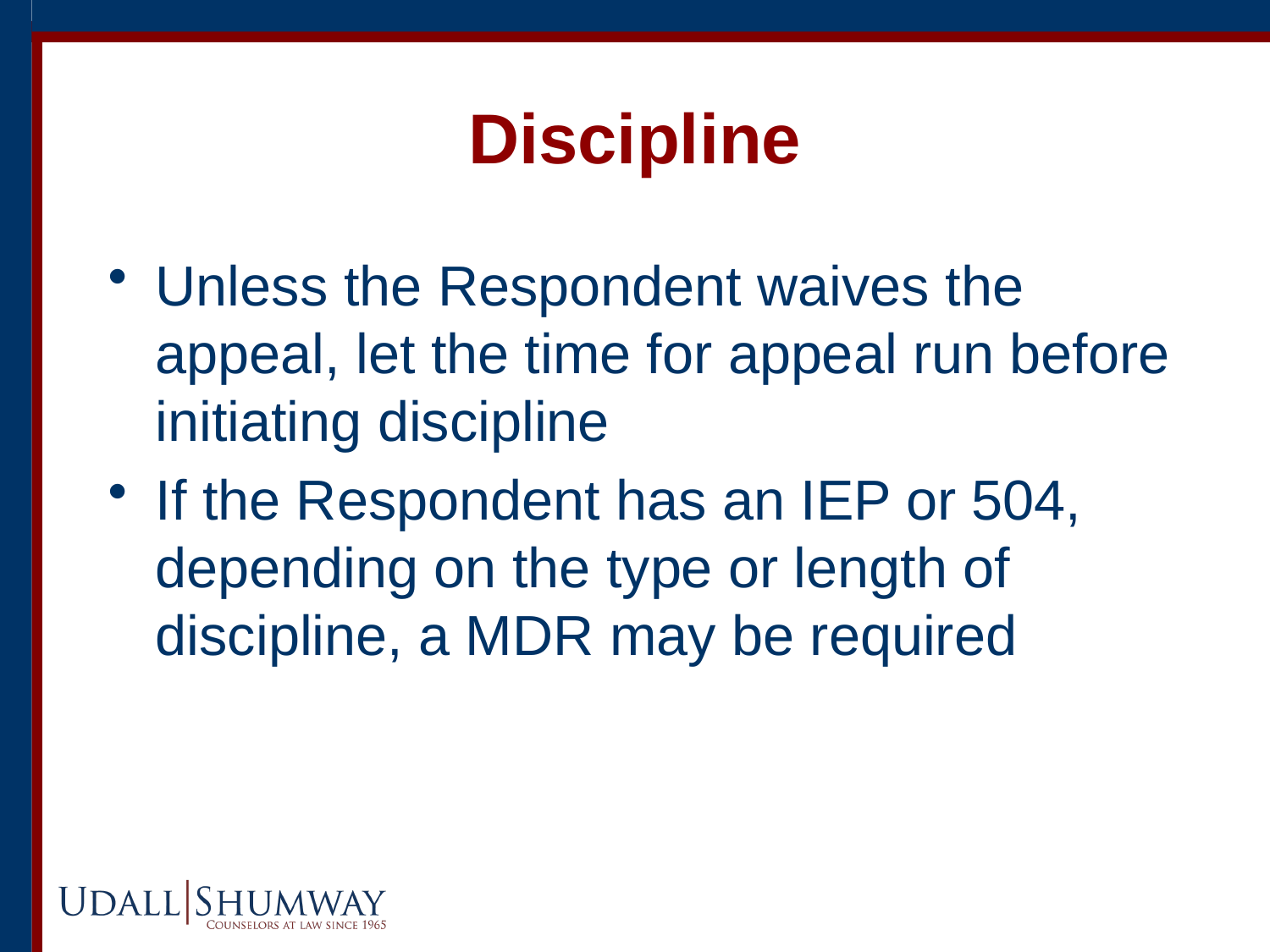

# Discipline
Unless the Respondent waives the appeal, let the time for appeal run before initiating discipline
If the Respondent has an IEP or 504, depending on the type or length of discipline, a MDR may be required